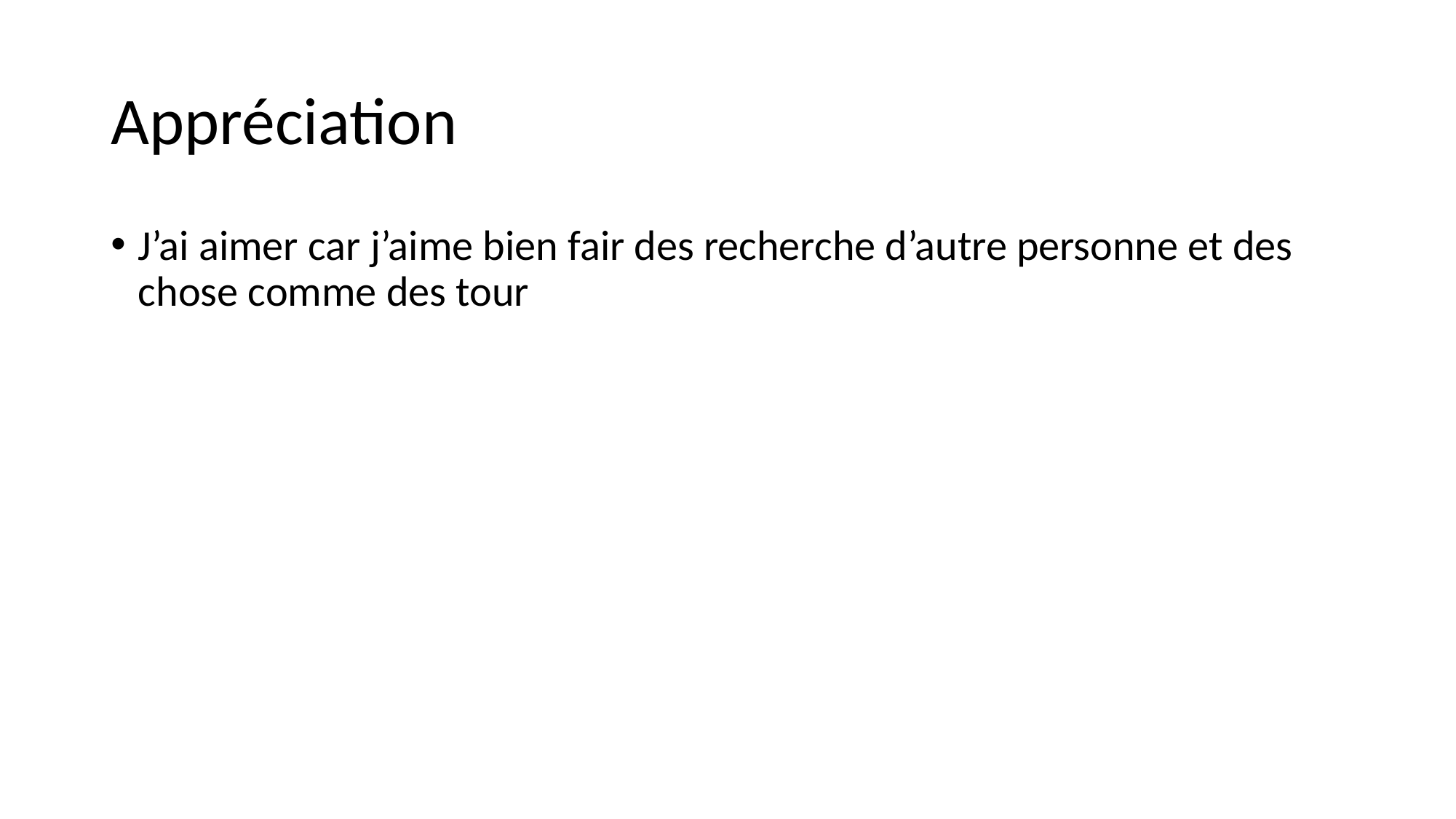

# Appréciation
J’ai aimer car j’aime bien fair des recherche d’autre personne et des chose comme des tour